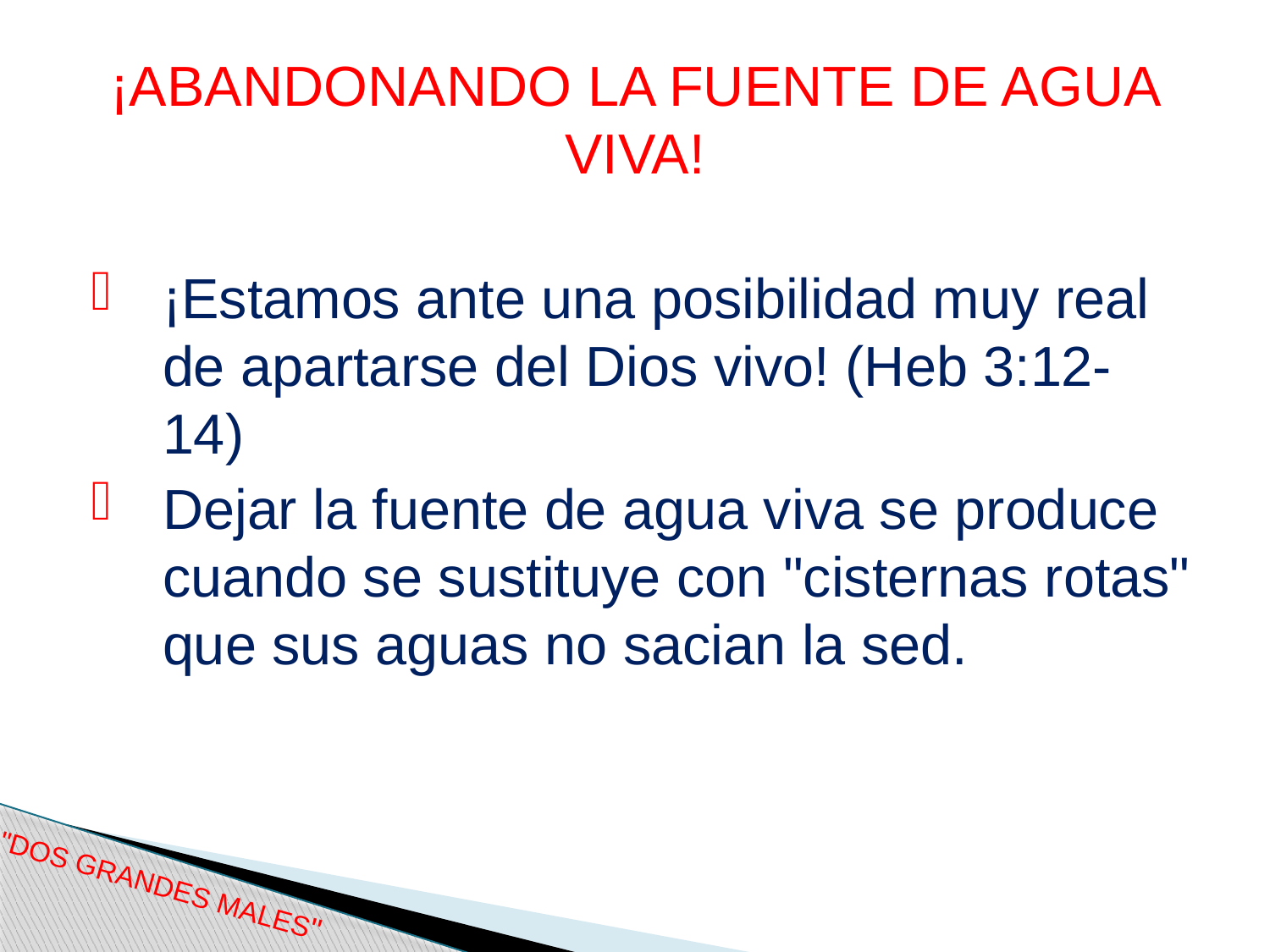

# ¡ABANDONANDO LA FUENTE DE AGUA VIVA!
¡Estamos ante una posibilidad muy real de apartarse del Dios vivo! (Heb 3:12-14)
Dejar la fuente de agua viva se produce cuando se sustituye con "cisternas rotas" que sus aguas no sacian la sed.

"DOS GRANDES MALES"